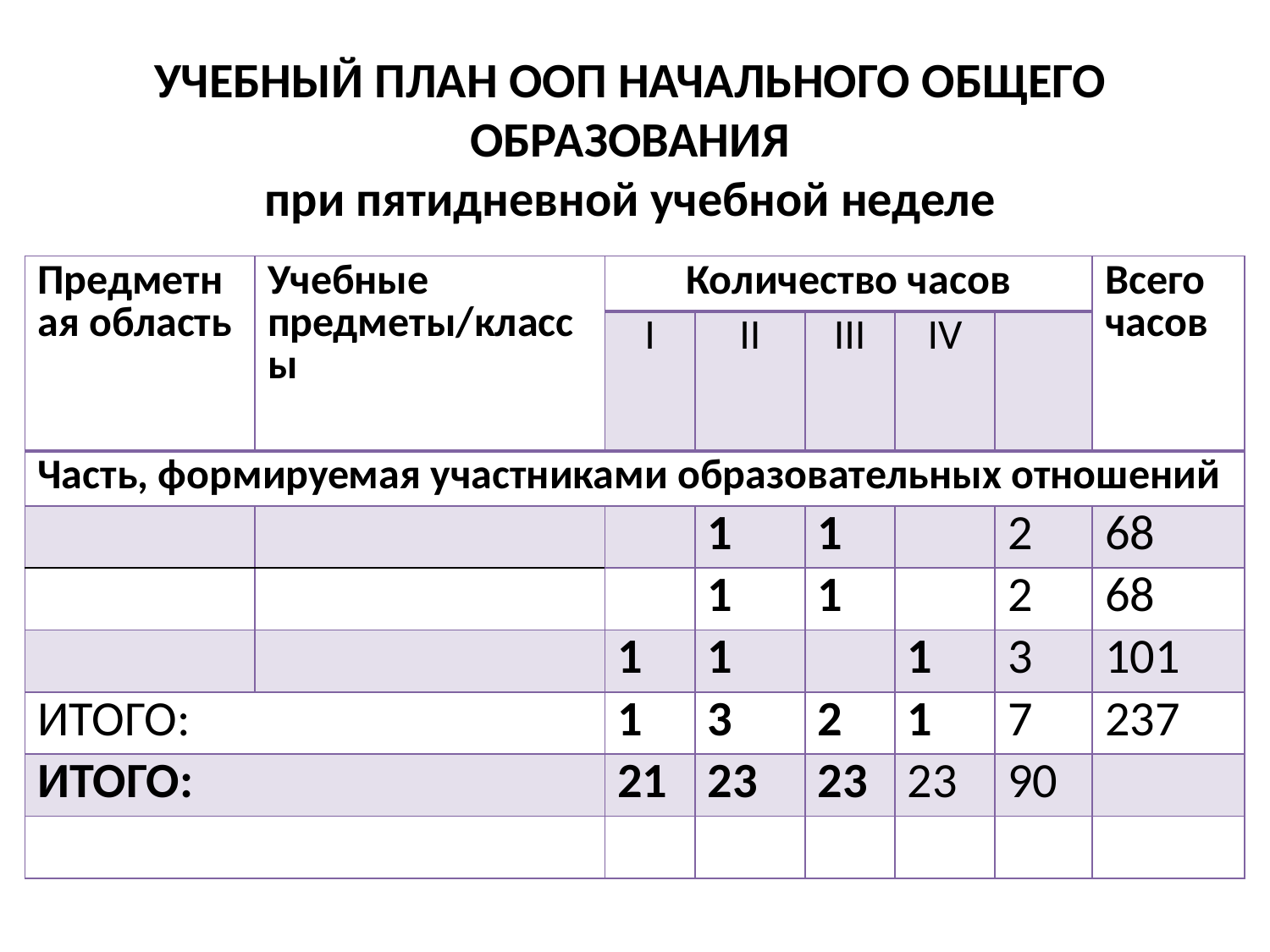

# УЧЕБНЫЙ ПЛАН ООП НАЧАЛЬНОГО ОБЩЕГО ОБРАЗОВАНИЯ при пятидневной учебной неделе
| Предметная область | Учебные предметы/классы | Количество часов |  |  |  |  | Всего часов |
| --- | --- | --- | --- | --- | --- | --- | --- |
|  |  | I | II | III | IV |  |  |
| Часть, формируемая участниками образовательных отношений |  |  |  |  |  |  |  |
|  |  |  | 1 | 1 |  | 2 | 68 |
|  |  |  | 1 | 1 |  | 2 | 68 |
|  |  | 1 | 1 |  | 1 | 3 | 101 |
| ИТОГО: |  | 1 | 3 | 2 | 1 | 7 | 237 |
| ИТОГО: |  | 21 | 23 | 23 | 23 | 90 |  |
|  |  |  |  |  |  |  |  |